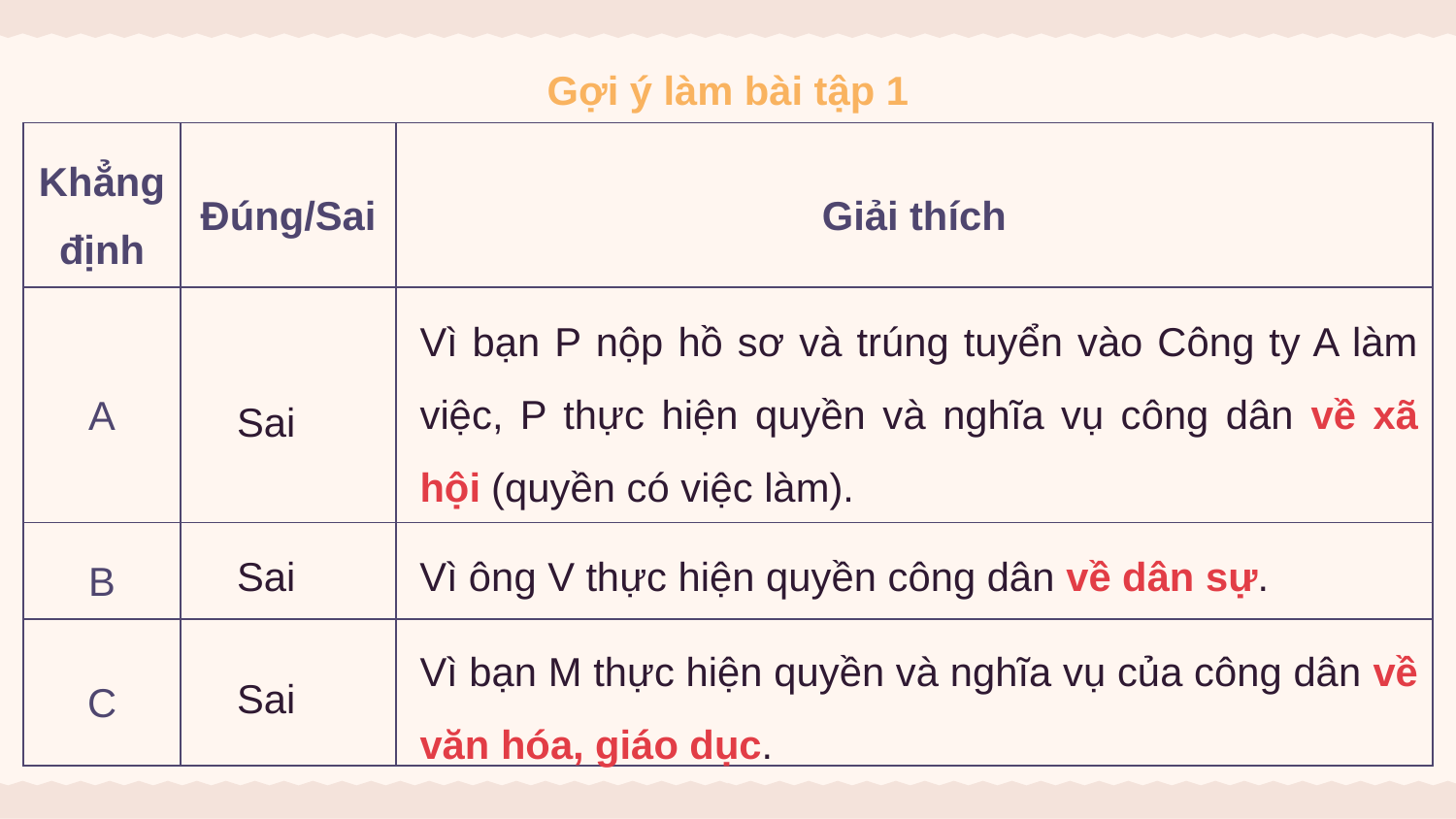

Gợi ý làm bài tập 1
| Khẳng định | Đúng/Sai | Giải thích |
| --- | --- | --- |
| A |  |  |
| B |  |  |
| C |  |  |
Vì bạn P nộp hồ sơ và trúng tuyển vào Công ty A làm việc, P thực hiện quyền và nghĩa vụ công dân về xã hội (quyền có việc làm).
Sai
Sai
Vì ông V thực hiện quyền công dân về dân sự.
Vì bạn M thực hiện quyền và nghĩa vụ của công dân về văn hóa, giáo dục.
Sai